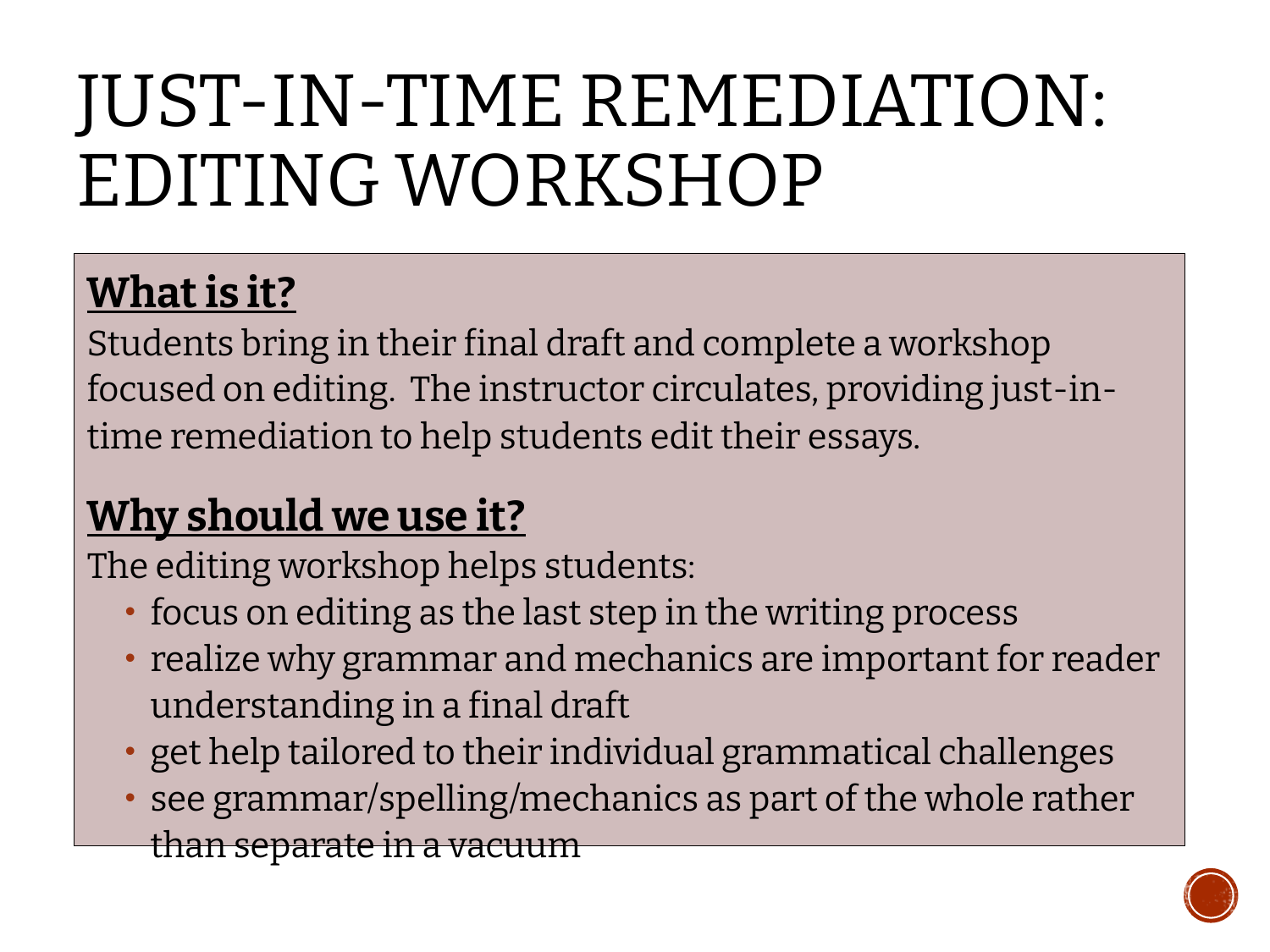

# Just-in-Time Remediation: Editing Workshop
What is it?
Students bring in their final draft and complete a workshop focused on editing.  The instructor circulates, providing just-in-time remediation to help students edit their essays.

Why should we use it?
The editing workshop helps students:
focus on editing as the last step in the writing process
realize why grammar and mechanics are important for reader understanding in a final draft
get help tailored to their individual grammatical challenges
see grammar/spelling/mechanics as part of the whole rather than separate in a vacuum